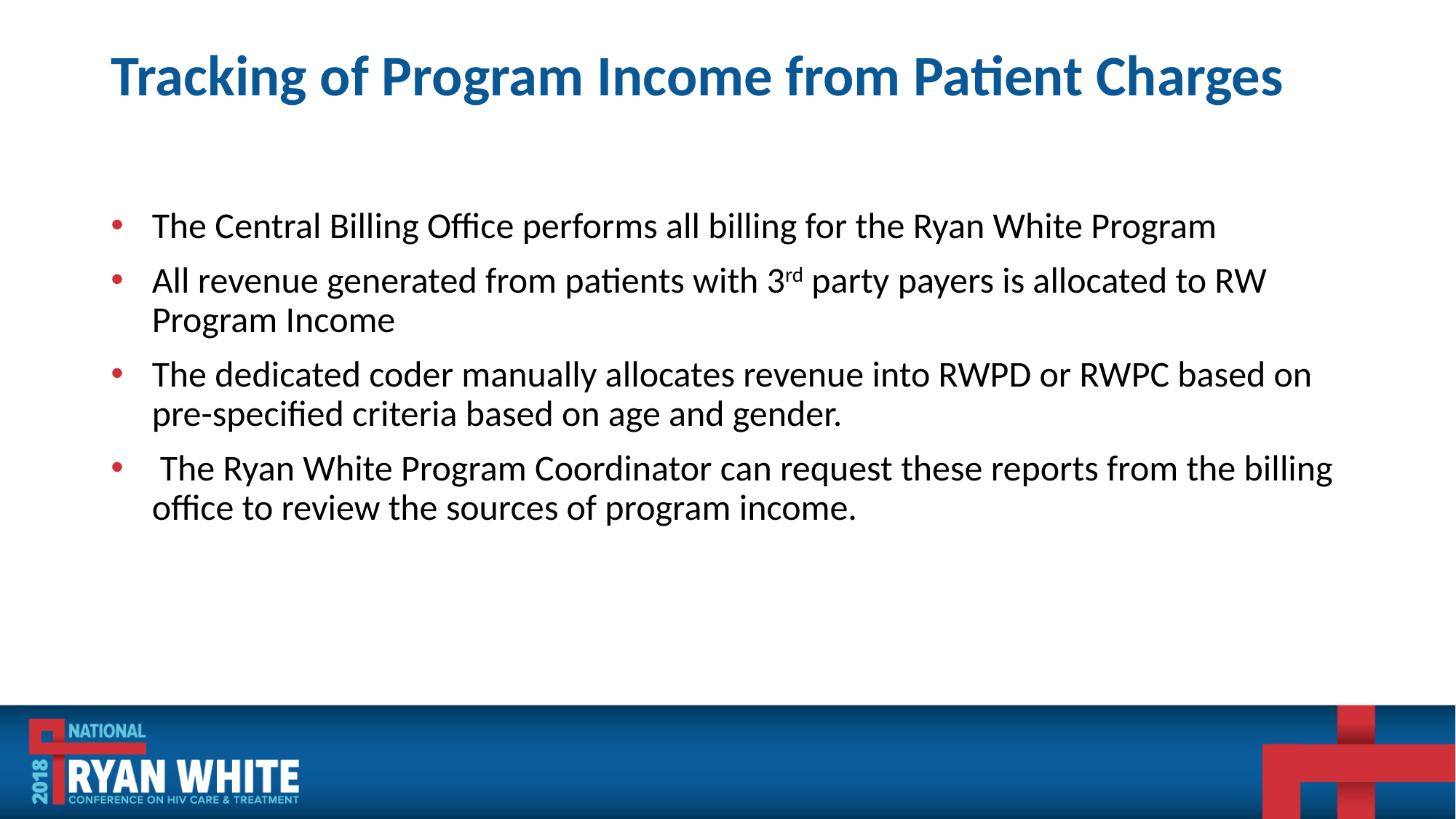

# Tracking of Program Income from Patient Charges

The Central Billing Office performs all billing for the Ryan White Program
All revenue generated from patients with 3rd party payers is allocated to RW Program Income
The dedicated coder manually allocates revenue into RWPD or RWPC based on pre-specified criteria based on age and gender.
 The Ryan White Program Coordinator can request these reports from the billing office to review the sources of program income.